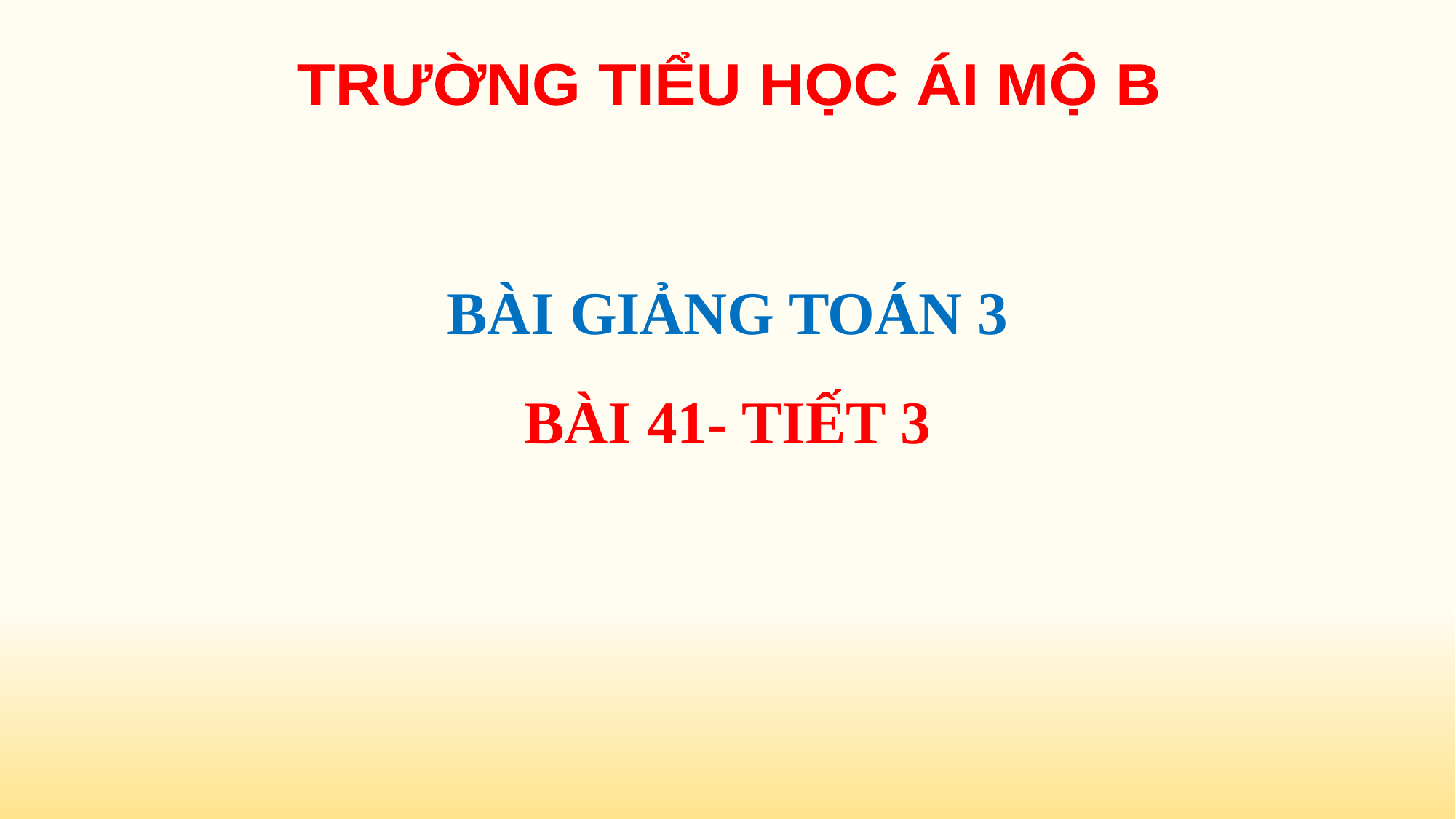

TRƯỜNG TIỂU HỌC ÁI MỘ B
# BÀI GIẢNG TOÁN 3 BÀI 41- TIẾT 3